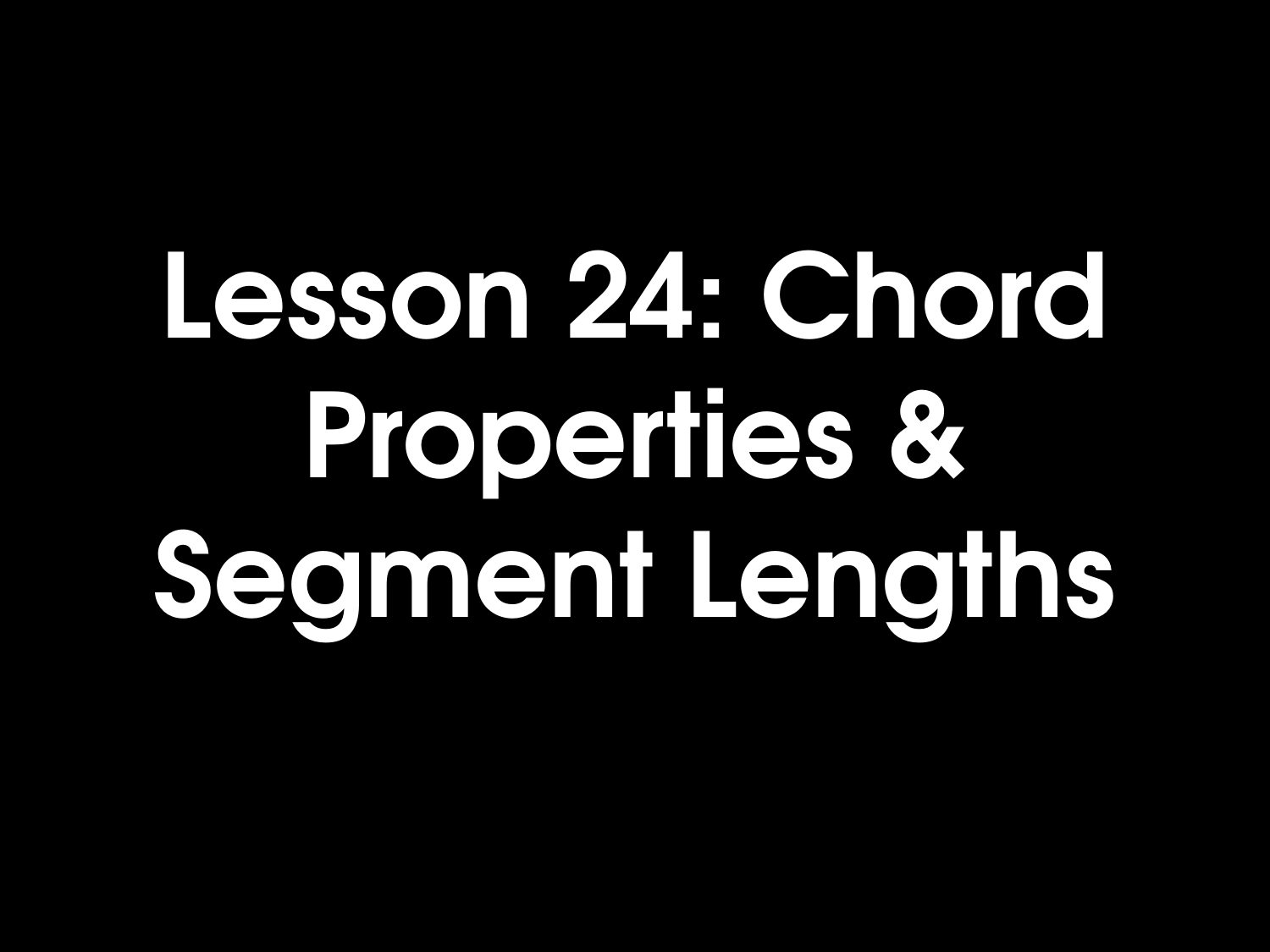

# Lesson 24: Chord Properties & Segment Lengths